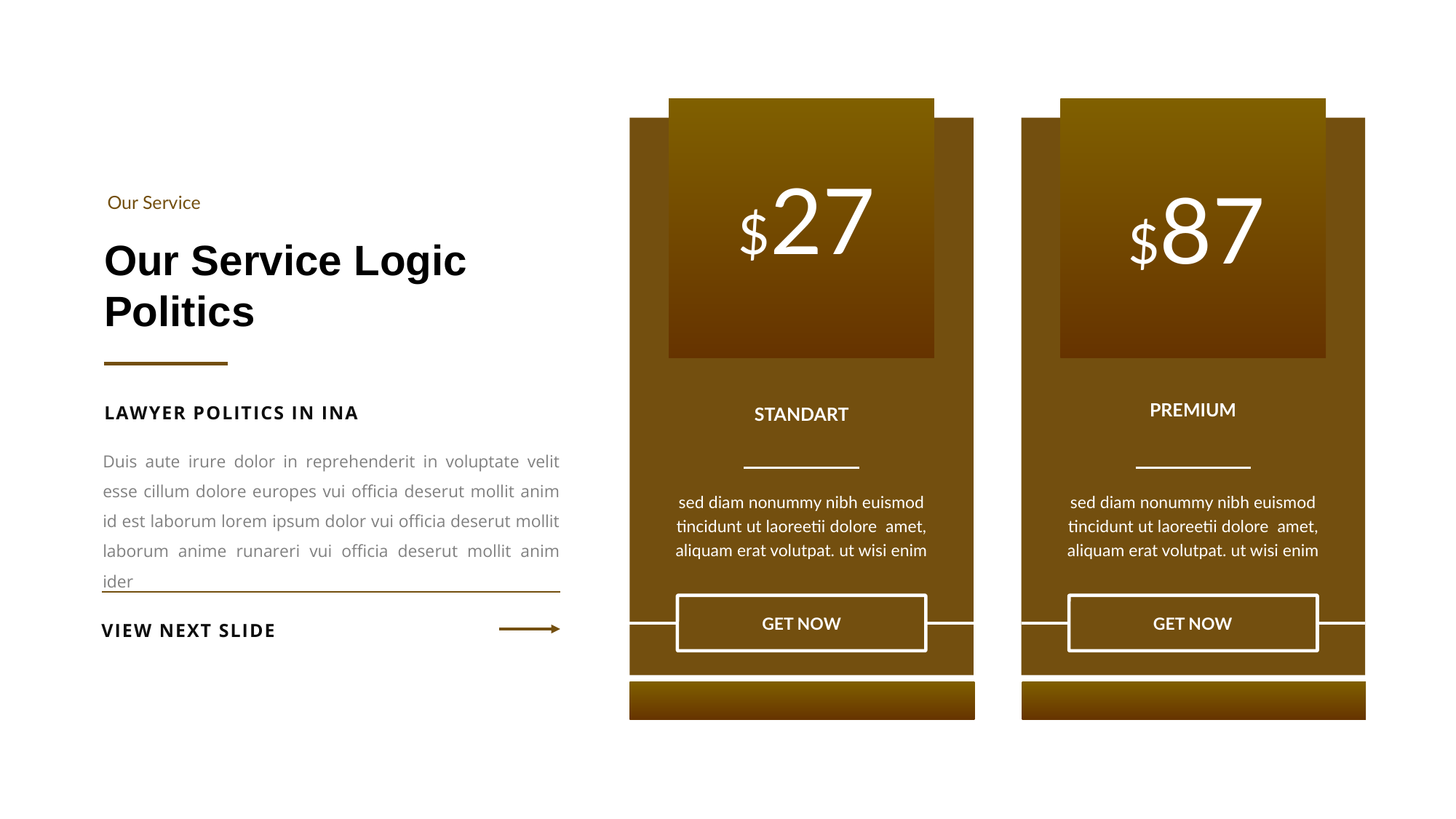

$27
$87
PREMIUM
STANDART
sed diam nonummy nibh euismod tincidunt ut laoreetii dolore  amet, aliquam erat volutpat. ut wisi enim
sed diam nonummy nibh euismod tincidunt ut laoreetii dolore  amet, aliquam erat volutpat. ut wisi enim

GET NOW

GET NOW

Our Service
Our Service Logic Politics
LAWYER POLITICS IN INA
Duis aute irure dolor in reprehenderit in voluptate velit esse cillum dolore europes vui officia deserut mollit anim id est laborum lorem ipsum dolor vui officia deserut mollit laborum anime runareri vui officia deserut mollit anim ider
VIEW NEXT SLIDE